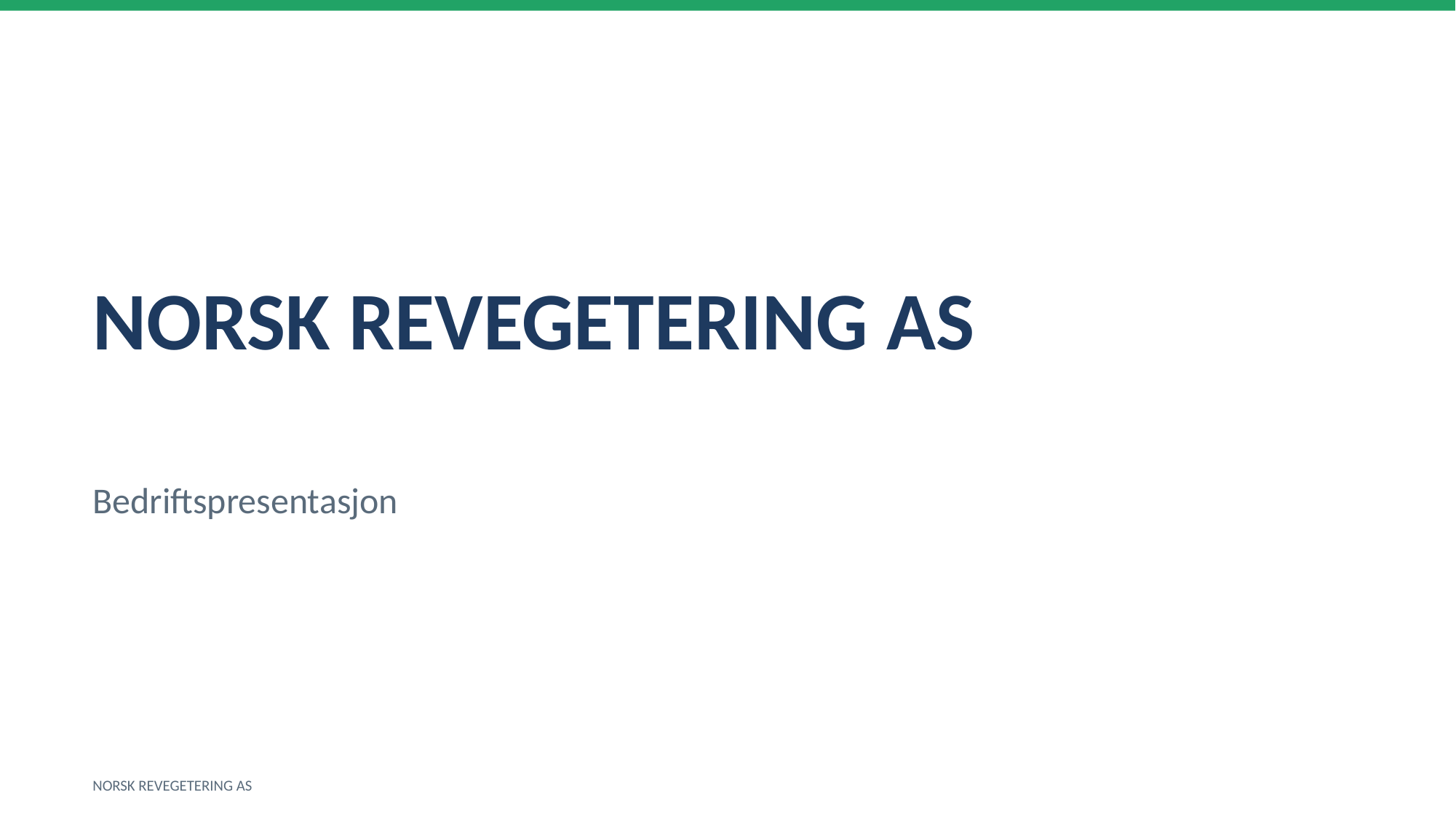

NORSK REVEGETERING AS
Bedriftspresentasjon
NORSK REVEGETERING AS